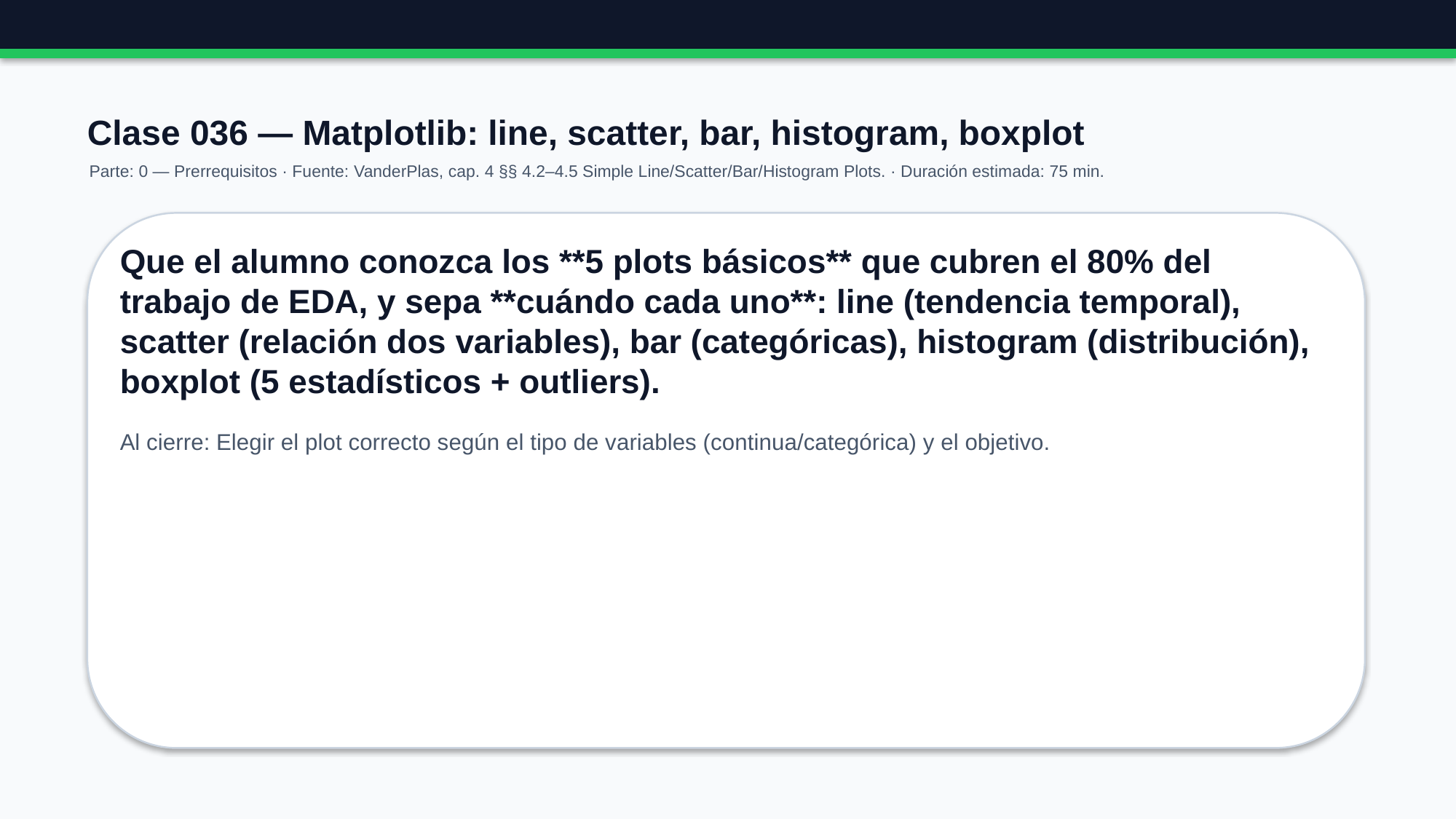

Clase 036 — Matplotlib: line, scatter, bar, histogram, boxplot
Parte: 0 — Prerrequisitos · Fuente: VanderPlas, cap. 4 §§ 4.2–4.5 Simple Line/Scatter/Bar/Histogram Plots. · Duración estimada: 75 min.

Que el alumno conozca los **5 plots básicos** que cubren el 80% del trabajo de EDA, y sepa **cuándo cada uno**: line (tendencia temporal), scatter (relación dos variables), bar (categóricas), histogram (distribución), boxplot (5 estadísticos + outliers).
Al cierre: Elegir el plot correcto según el tipo de variables (continua/categórica) y el objetivo.